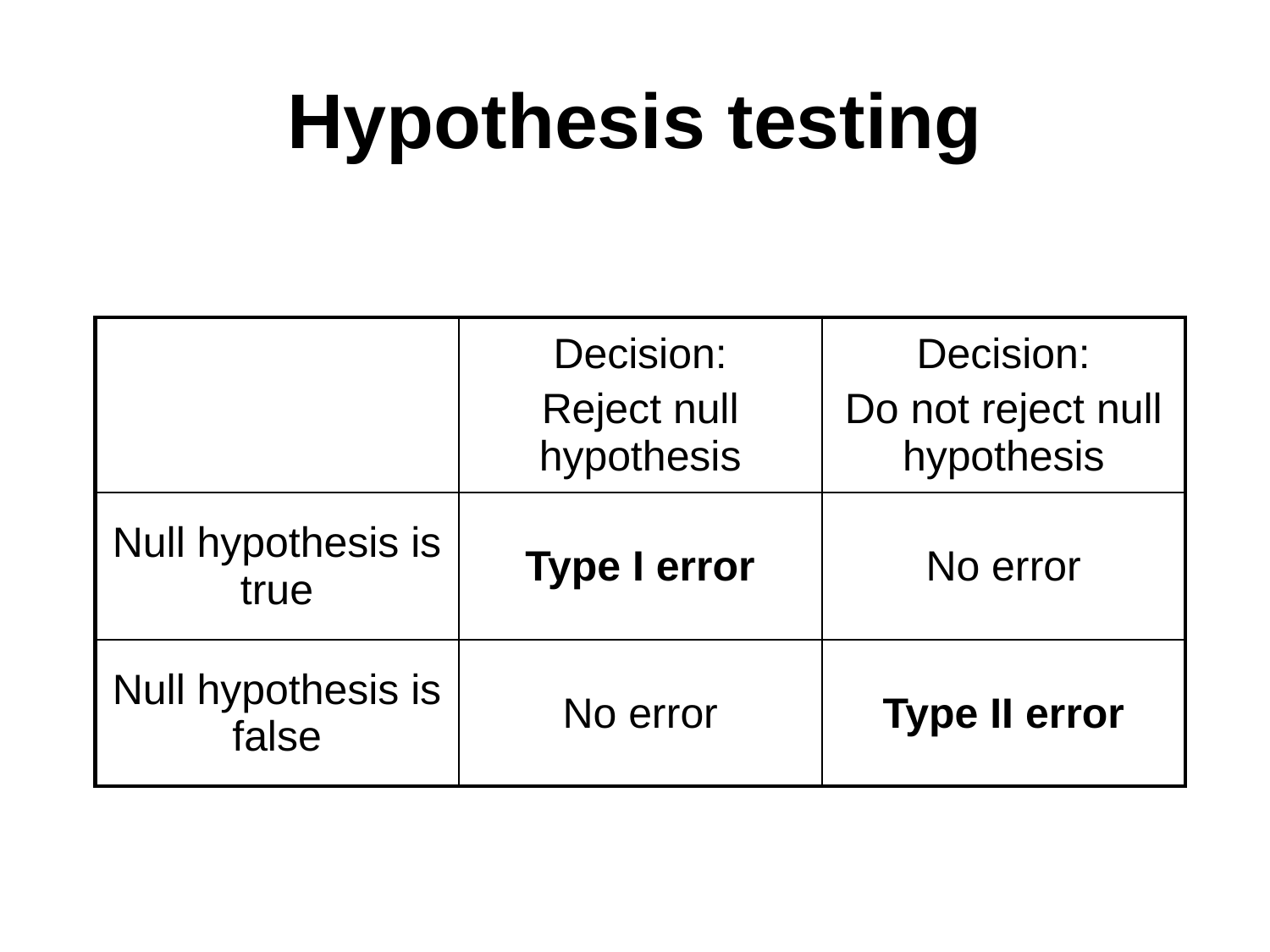

Hypothesis testing
|  | Decision: Reject null hypothesis | Decision: Do not reject null hypothesis |
| --- | --- | --- |
| Null hypothesis is true | Type I error | No error |
| Null hypothesis is false | No error | Type II error |